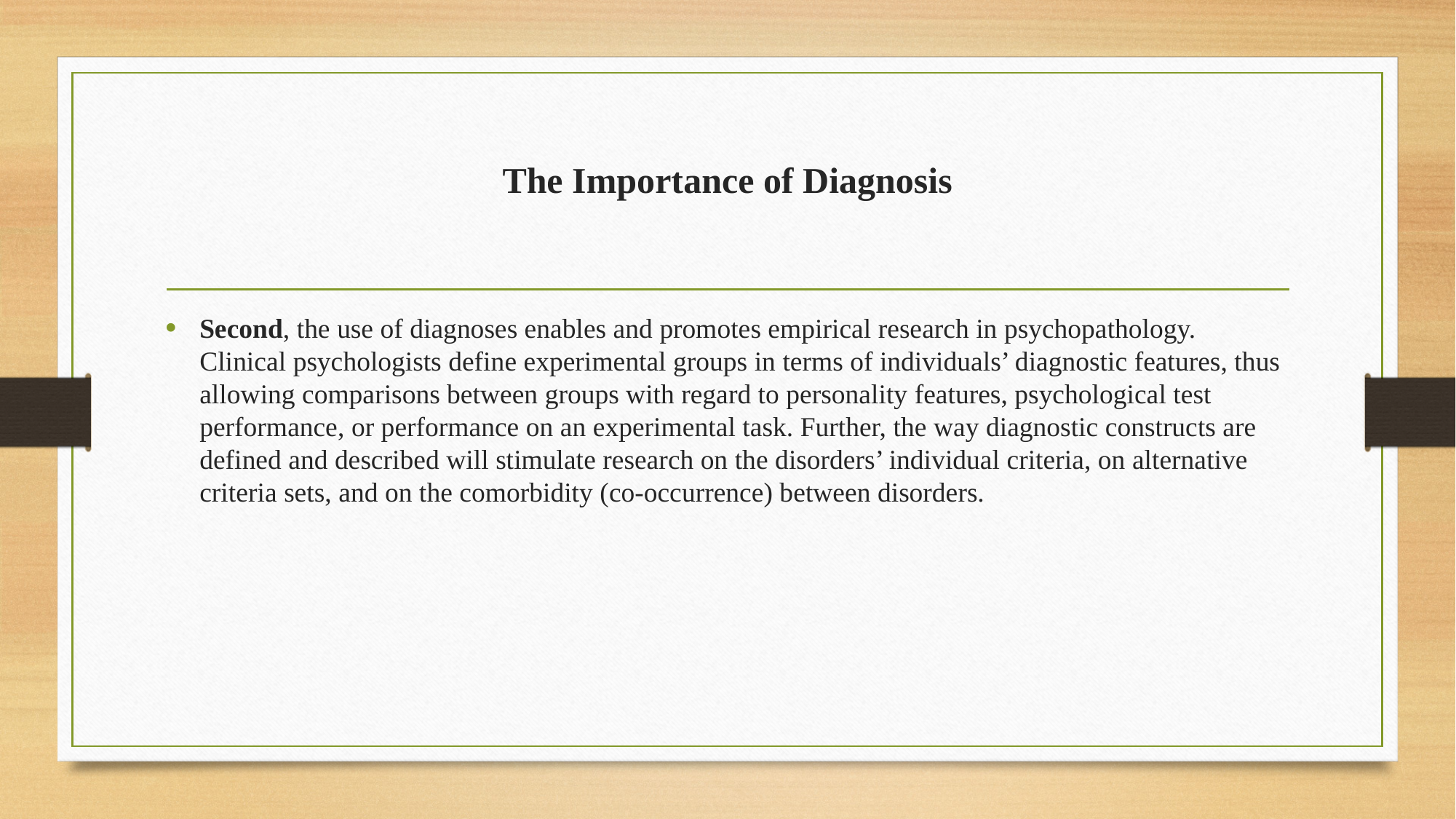

# The Importance of Diagnosis
Second, the use of diagnoses enables and promotes empirical research in psychopathology. Clinical psychologists define experimental groups in terms of individuals’ diagnostic features, thus allowing comparisons between groups with regard to personality features, psychological test performance, or performance on an experimental task. Further, the way diagnostic constructs are defined and described will stimulate research on the disorders’ individual criteria, on alternative criteria sets, and on the comorbidity (co-occurrence) between disorders.